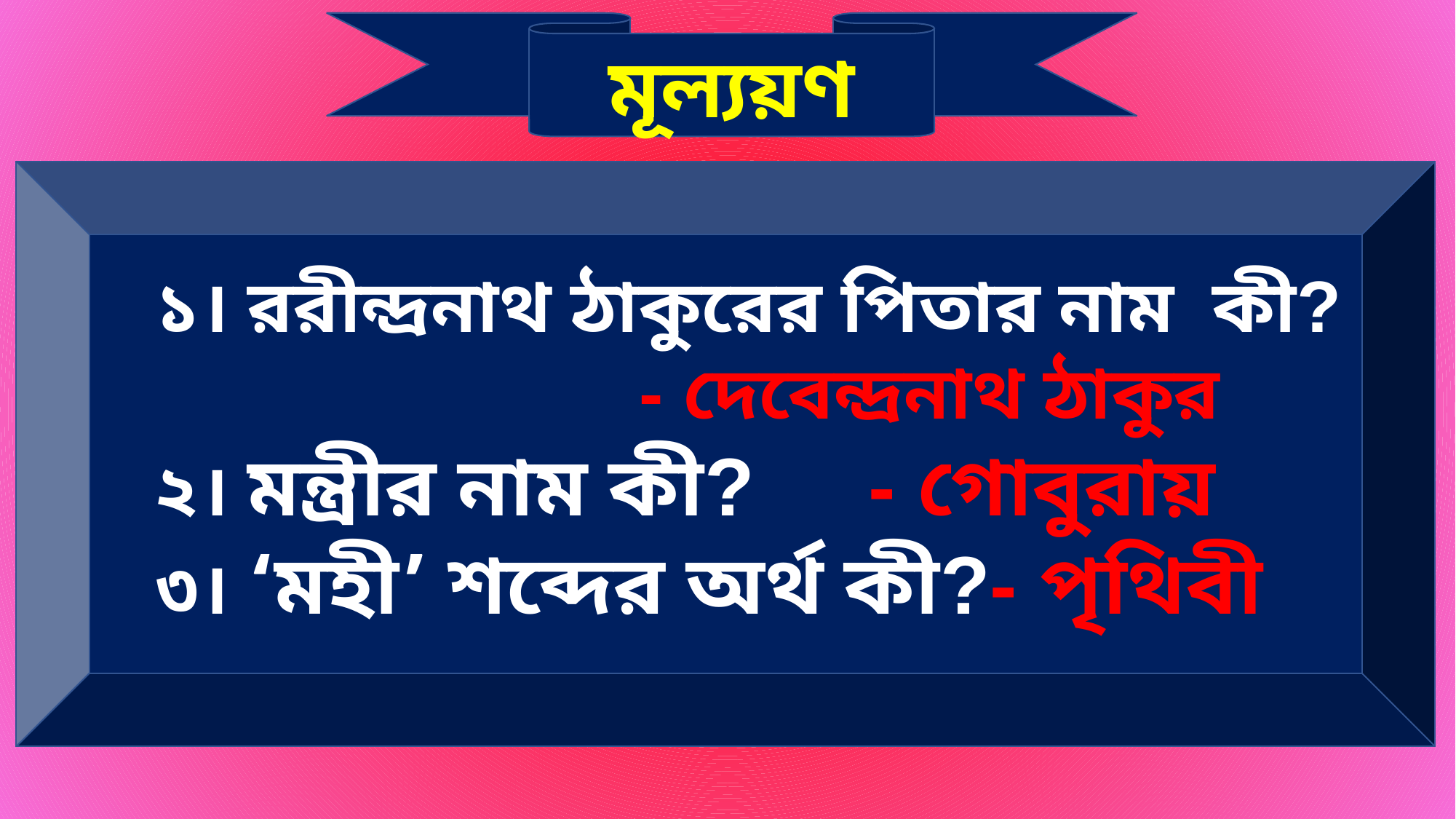

মূল্যয়ণ

১। ররীন্দ্রনাথ ঠাকুরের পিতার নাম  কী?                         - দেবেন্দ্রনাথ ঠাকুর
২। মন্ত্রীর নাম কী?     - গোবুরায়
৩। ‘মহী’ শব্দের অর্থ কী?- পৃথিবী